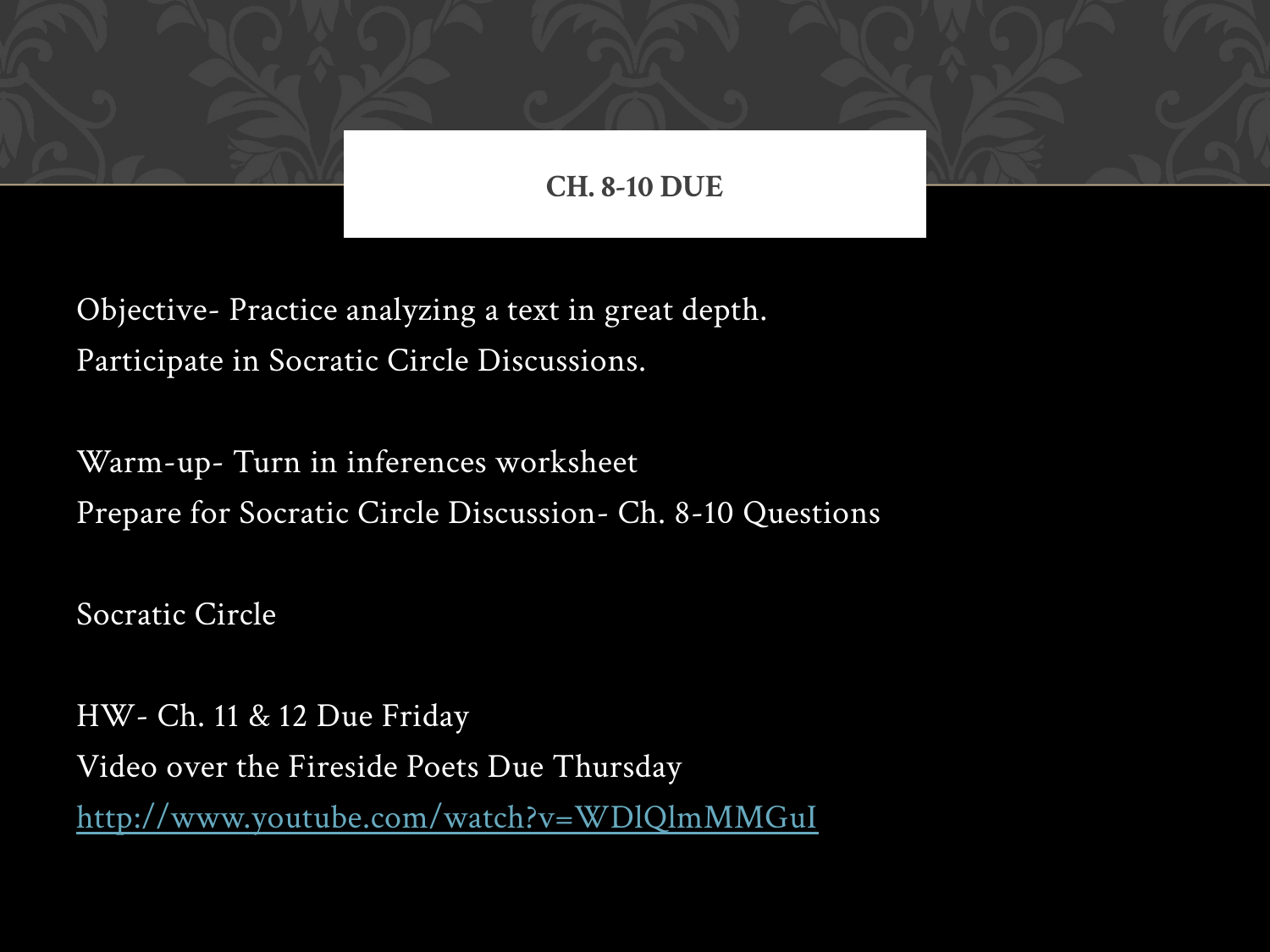

# Ch. 8-10 Due
Objective- Practice analyzing a text in great depth.
Participate in Socratic Circle Discussions.

Warm-up- Turn in inferences worksheet
Prepare for Socratic Circle Discussion- Ch. 8-10 Questions

Socratic Circle

HW- Ch. 11 & 12 Due Friday
Video over the Fireside Poets Due Thursday
http://www.youtube.com/watch?v=WDlQlmMMGuI